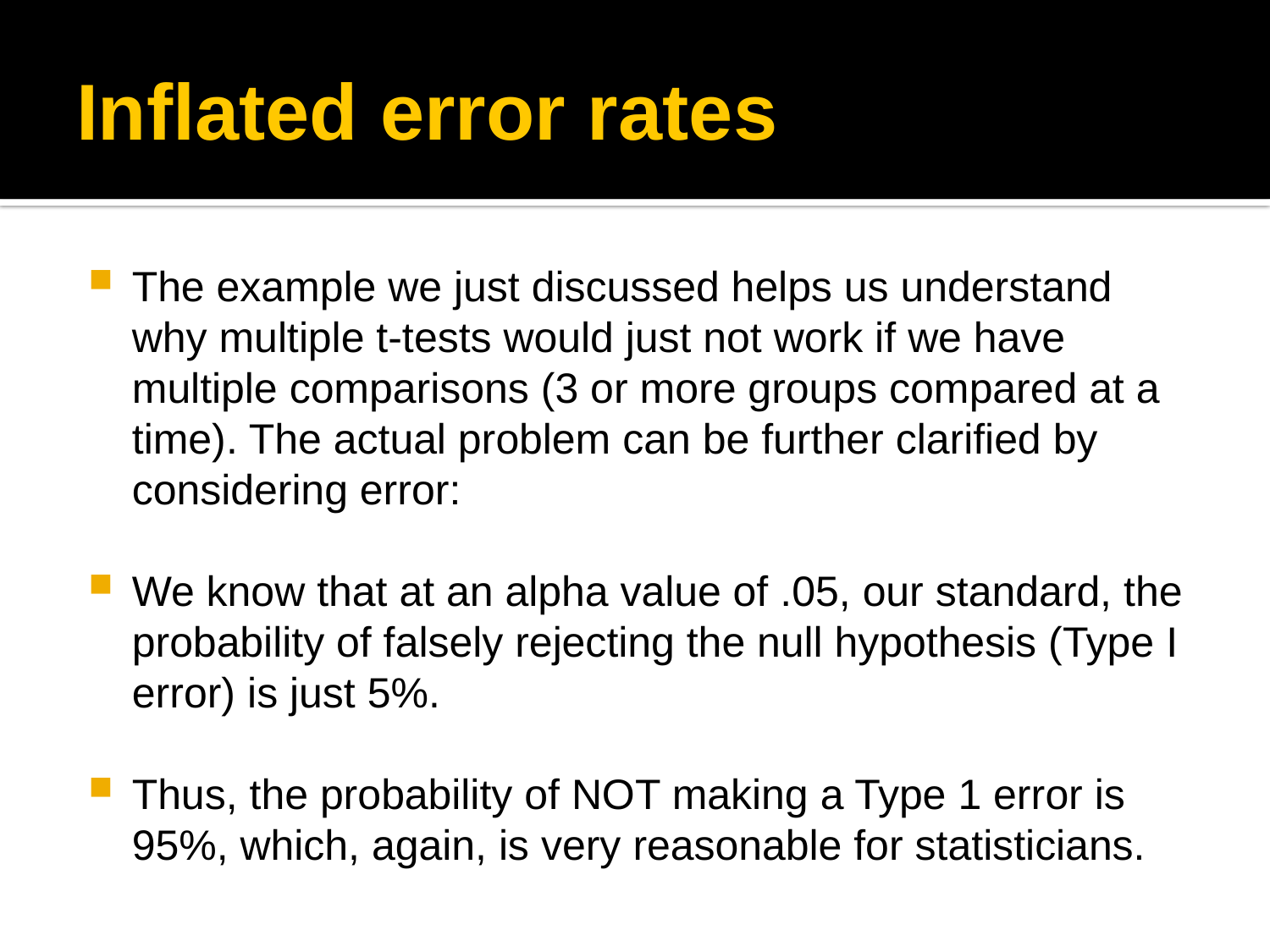

# Inflated error rates
The example we just discussed helps us understand why multiple t-tests would just not work if we have multiple comparisons (3 or more groups compared at a time). The actual problem can be further clarified by considering error:

We know that at an alpha value of .05, our standard, the probability of falsely rejecting the null hypothesis (Type I error) is just 5%.

Thus, the probability of NOT making a Type 1 error is 95%, which, again, is very reasonable for statisticians.